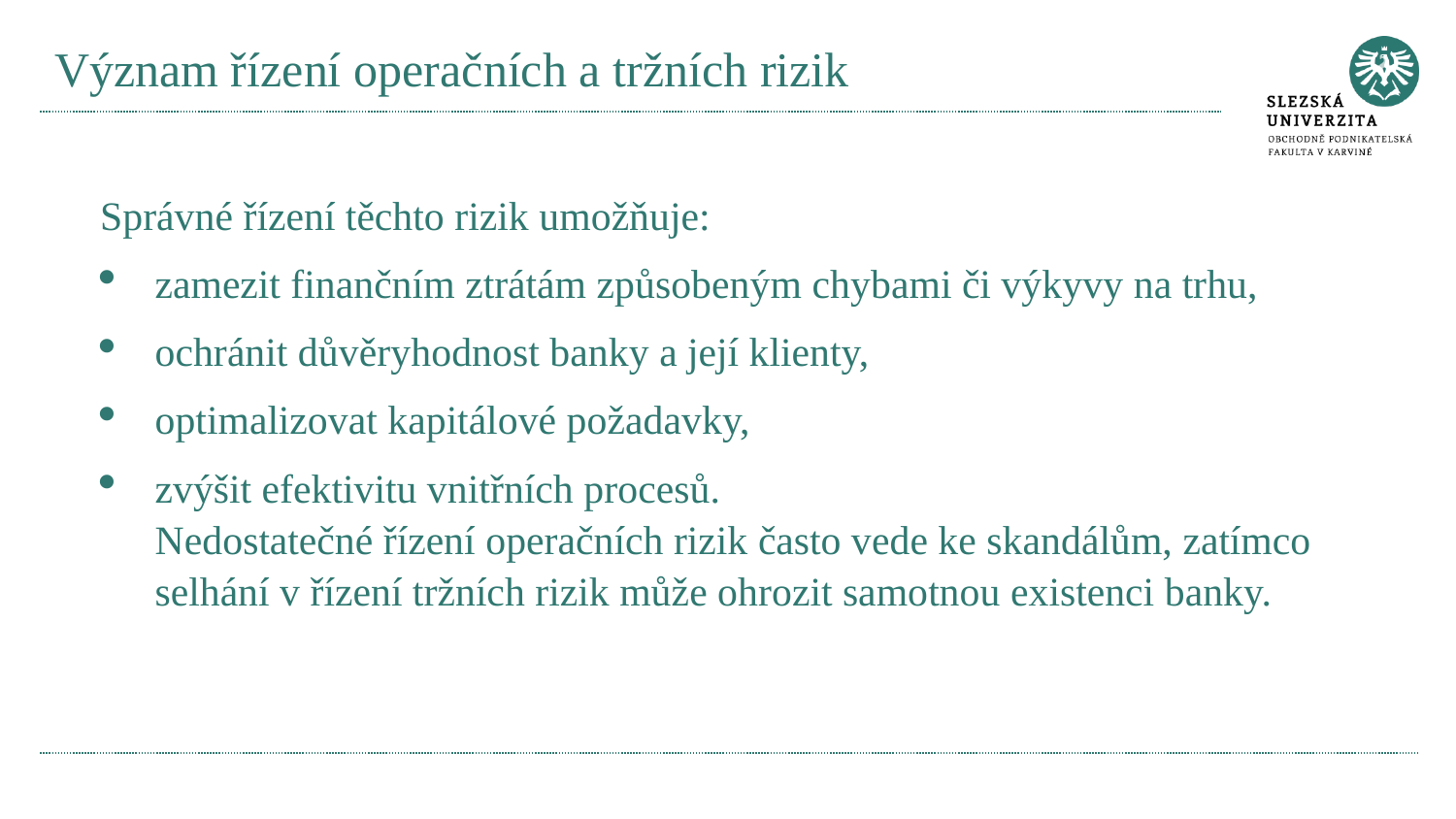

# Význam řízení operačních a tržních rizik
Správné řízení těchto rizik umožňuje:
zamezit finančním ztrátám způsobeným chybami či výkyvy na trhu,
ochránit důvěryhodnost banky a její klienty,
optimalizovat kapitálové požadavky,
zvýšit efektivitu vnitřních procesů.
Nedostatečné řízení operačních rizik často vede ke skandálům, zatímco selhání v řízení tržních rizik může ohrozit samotnou existenci banky.